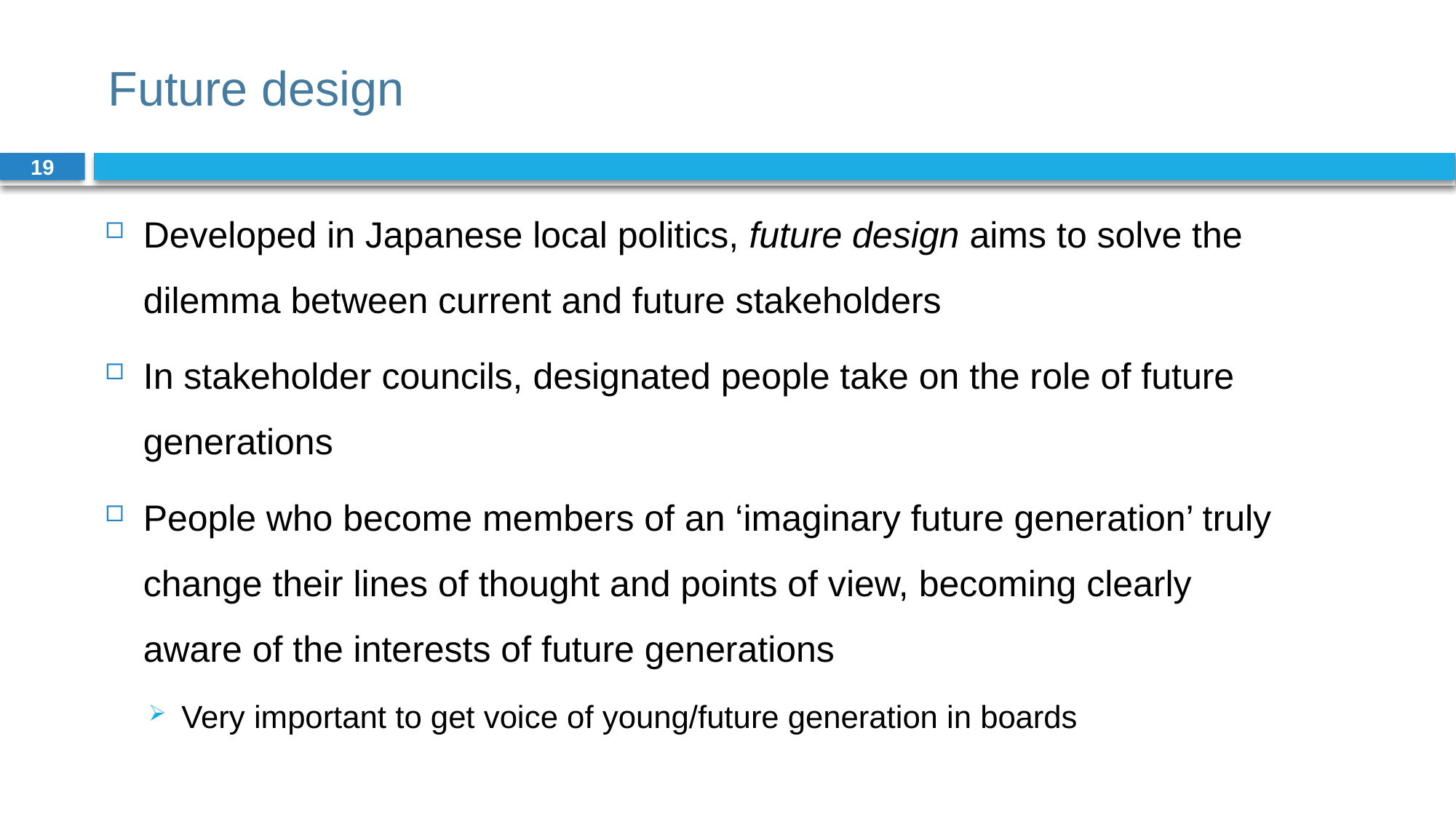

# Future design
19
Developed in Japanese local politics, future design aims to solve the dilemma between current and future stakeholders
In stakeholder councils, designated people take on the role of future generations
People who become members of an ‘imaginary future generation’ truly change their lines of thought and points of view, becoming clearly aware of the interests of future generations
Very important to get voice of young/future generation in boards